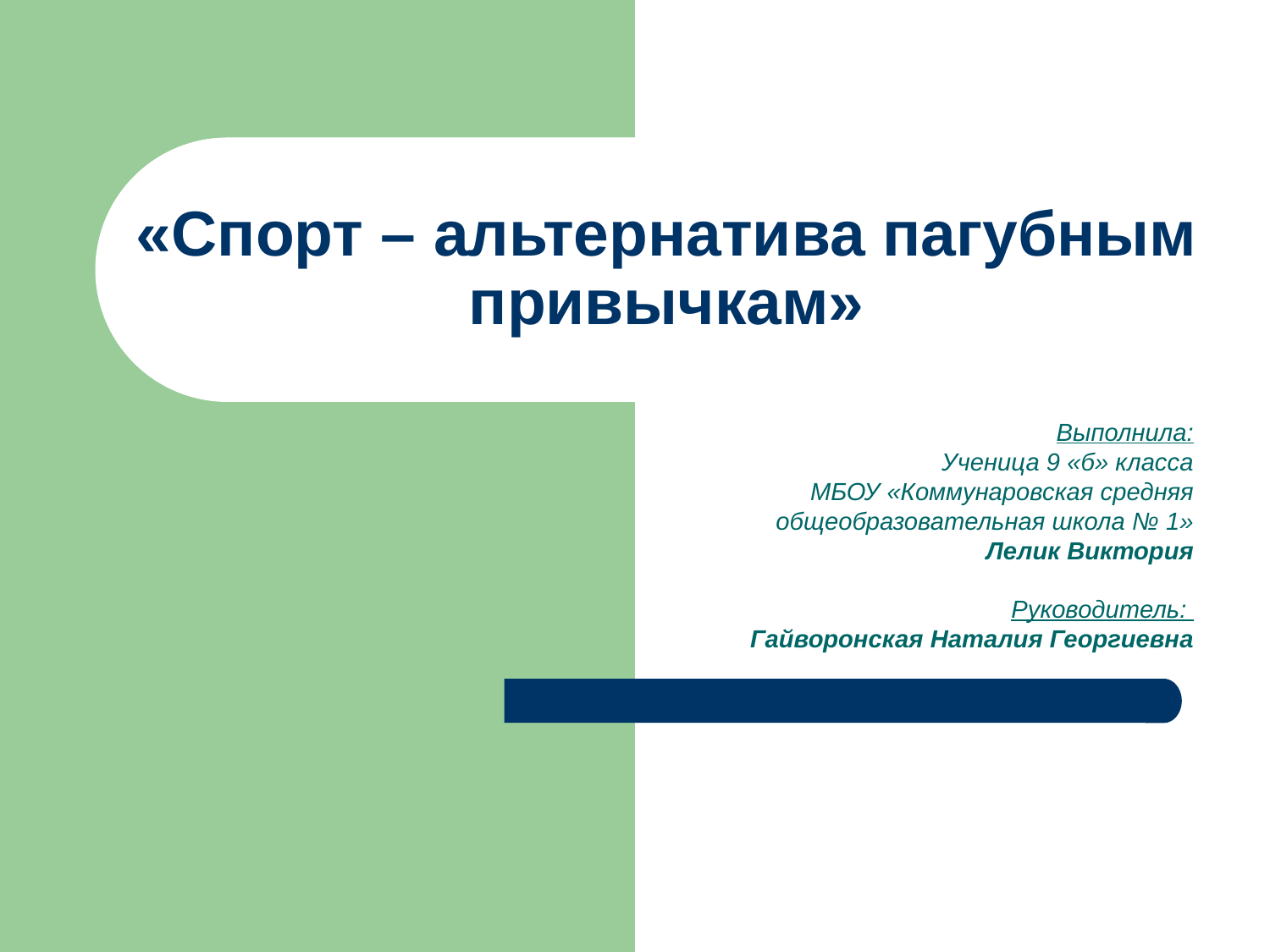

# «Спорт – альтернатива пагубным привычкам»
Выполнила:
Ученица 9 «б» класса
МБОУ «Коммунаровская средняя общеобразовательная школа № 1»
Лелик Виктория
                                                     Руководитель:
Гайворонская Наталия Георгиевна